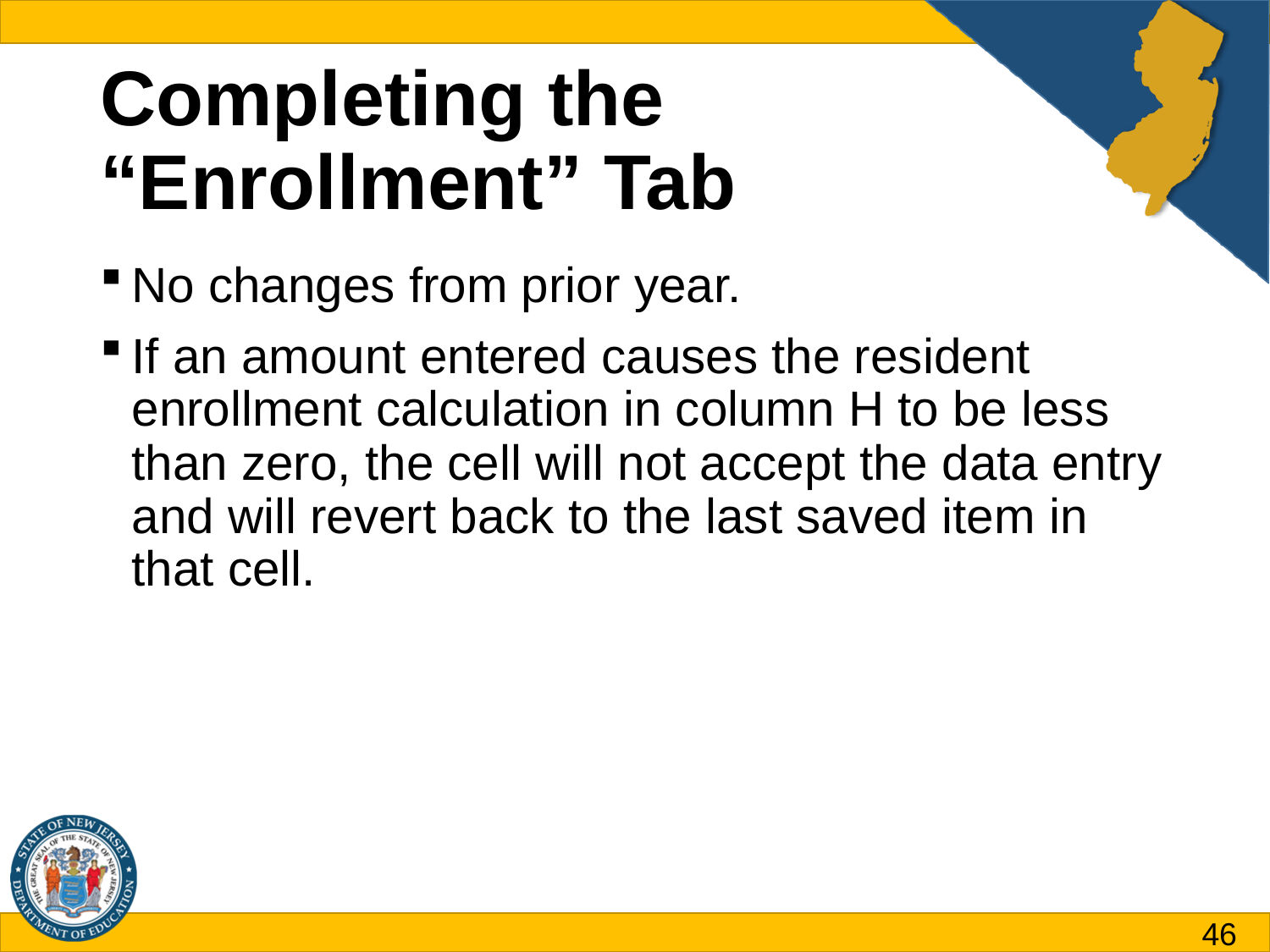

# Completing the “Enrollment” Tab
No changes from prior year.
If an amount entered causes the resident enrollment calculation in column H to be less than zero, the cell will not accept the data entry and will revert back to the last saved item in that cell.
46